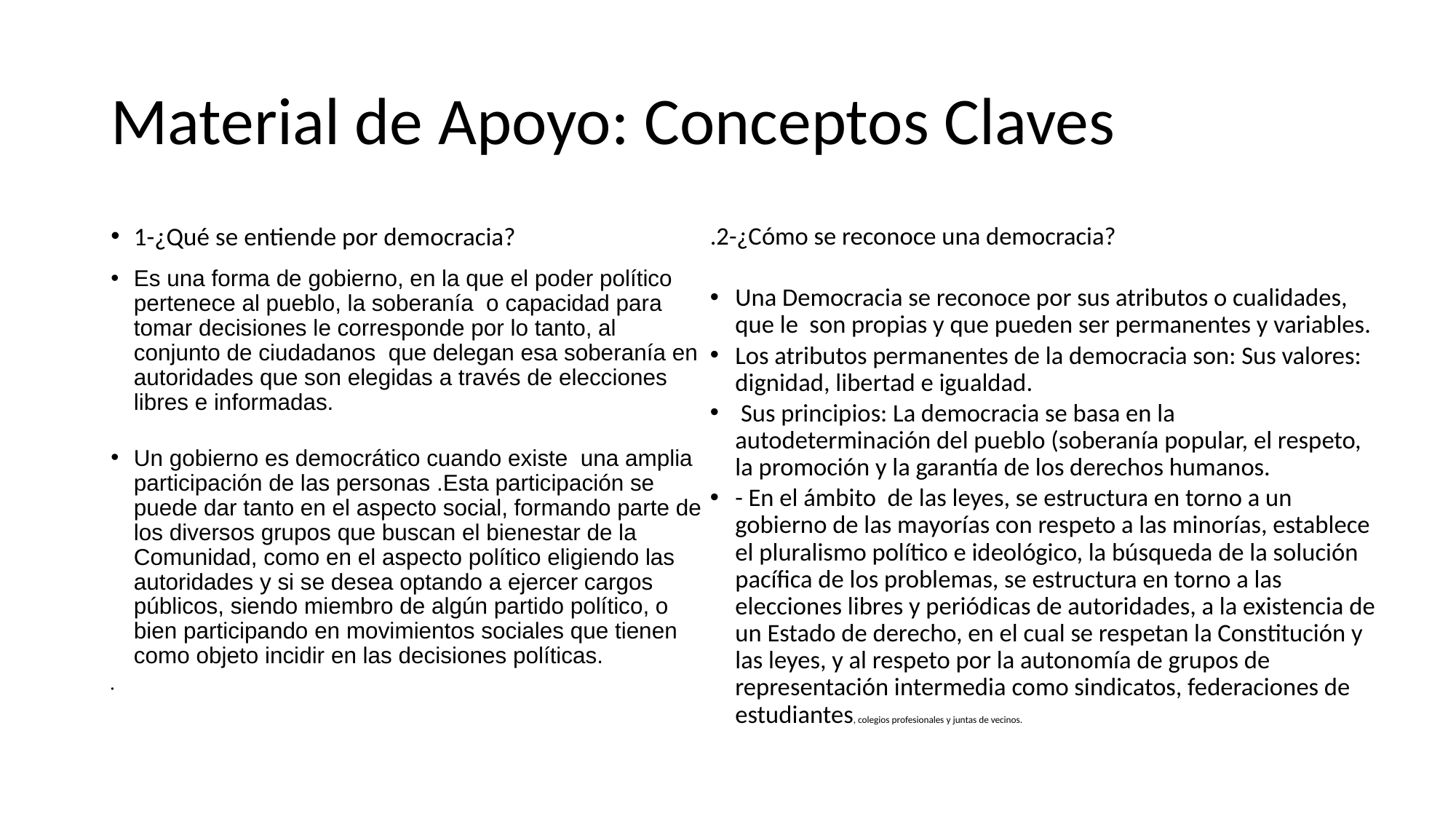

# Material de Apoyo: Conceptos Claves
1-¿Qué se entiende por democracia?

Es una forma de gobierno, en la que el poder político pertenece al pueblo, la soberanía  o capacidad para tomar decisiones le corresponde por lo tanto, al conjunto de ciudadanos  que delegan esa soberanía en autoridades que son elegidas a través de elecciones libres e informadas.

Un gobierno es democrático cuando existe  una amplia participación de las personas .Esta participación se puede dar tanto en el aspecto social, formando parte de los diversos grupos que buscan el bienestar de la Comunidad, como en el aspecto político eligiendo las autoridades y si se desea optando a ejercer cargos públicos, siendo miembro de algún partido político, o bien participando en movimientos sociales que tienen como objeto incidir en las decisiones políticas.

.2-¿Cómo se reconoce una democracia?

Una Democracia se reconoce por sus atributos o cualidades, que le  son propias y que pueden ser permanentes y variables.
Los atributos permanentes de la democracia son: Sus valores: dignidad, libertad e igualdad.
 Sus principios: La democracia se basa en la autodeterminación del pueblo (soberanía popular, el respeto, la promoción y la garantía de los derechos humanos.
- En el ámbito  de las leyes, se estructura en torno a un gobierno de las mayorías con respeto a las minorías, establece el pluralismo político e ideológico, la búsqueda de la solución pacífica de los problemas, se estructura en torno a las elecciones libres y periódicas de autoridades, a la existencia de un Estado de derecho, en el cual se respetan la Constitución y las leyes, y al respeto por la autonomía de grupos de representación intermedia como sindicatos, federaciones de estudiantes, colegios profesionales y juntas de vecinos.